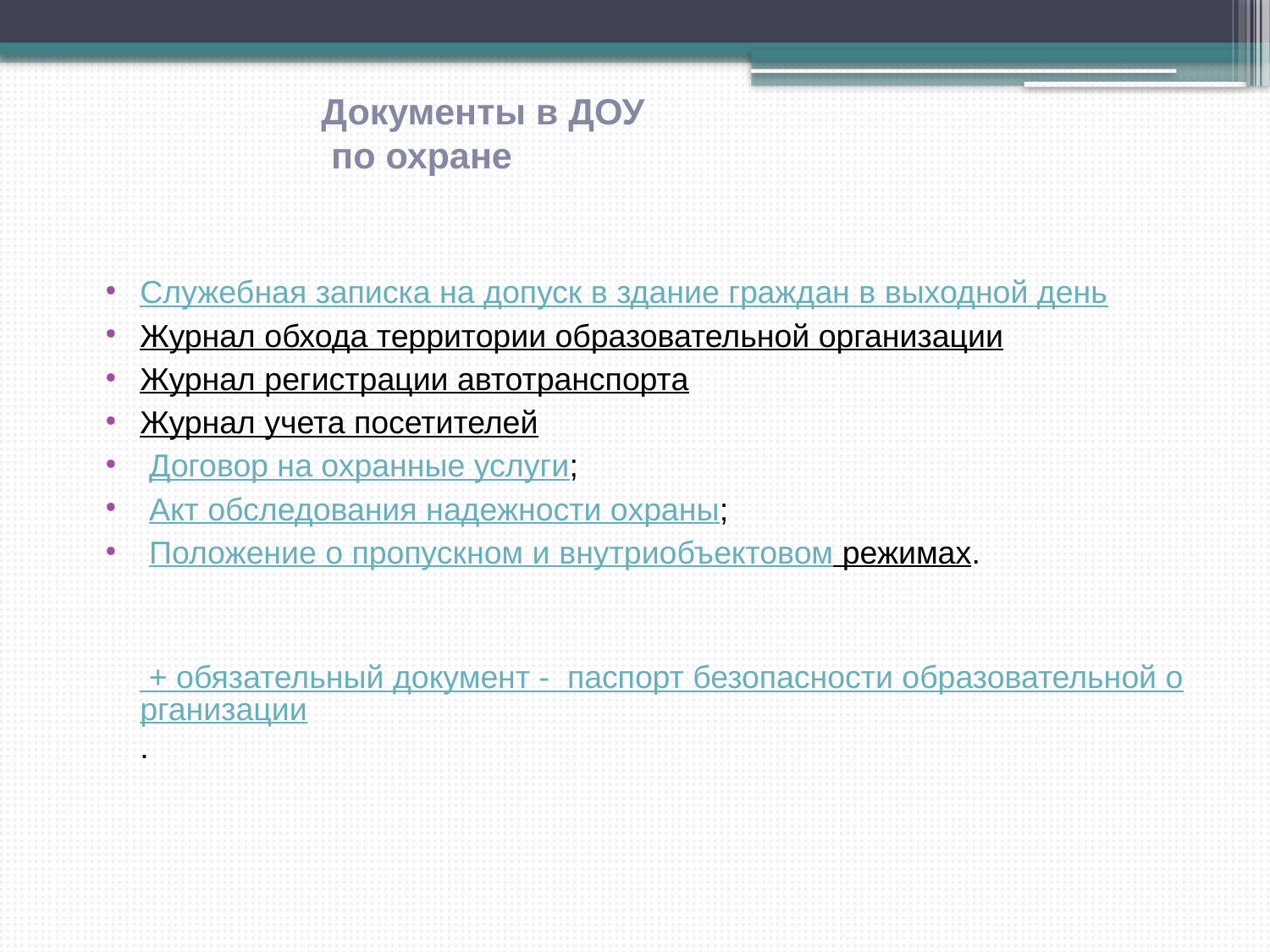

# Документы в ДОУ по охране

Служебная записка на допуск в здание граждан в выходной день
Журнал обхода территории образовательной организации
Журнал регистрации автотранспорта
Журнал учета посетителей
 Договор на охранные услуги;
 Акт обследования надежности охраны;
 Положение о пропускном и внутриобъектовом режимах.

  + обязательный документ -  паспорт безопасности образовательной организации.